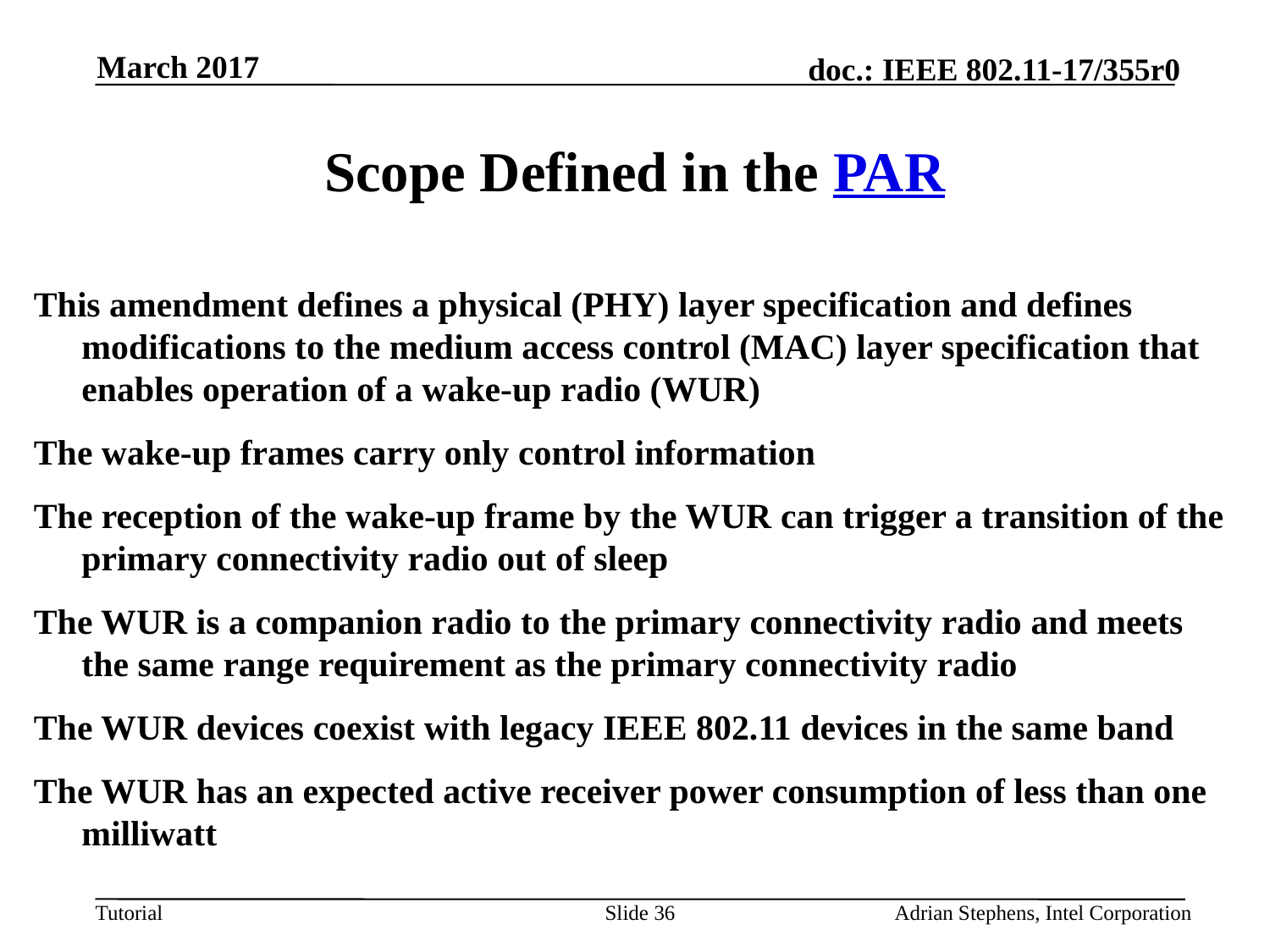

March 2017
# Scope Defined in the PAR
This amendment defines a physical (PHY) layer specification and defines modifications to the medium access control (MAC) layer specification that enables operation of a wake-up radio (WUR)
The wake-up frames carry only control information
The reception of the wake-up frame by the WUR can trigger a transition of the primary connectivity radio out of sleep
The WUR is a companion radio to the primary connectivity radio and meets the same range requirement as the primary connectivity radio
The WUR devices coexist with legacy IEEE 802.11 devices in the same band
The WUR has an expected active receiver power consumption of less than one milliwatt

Slide 36
Adrian Stephens, Intel Corporation